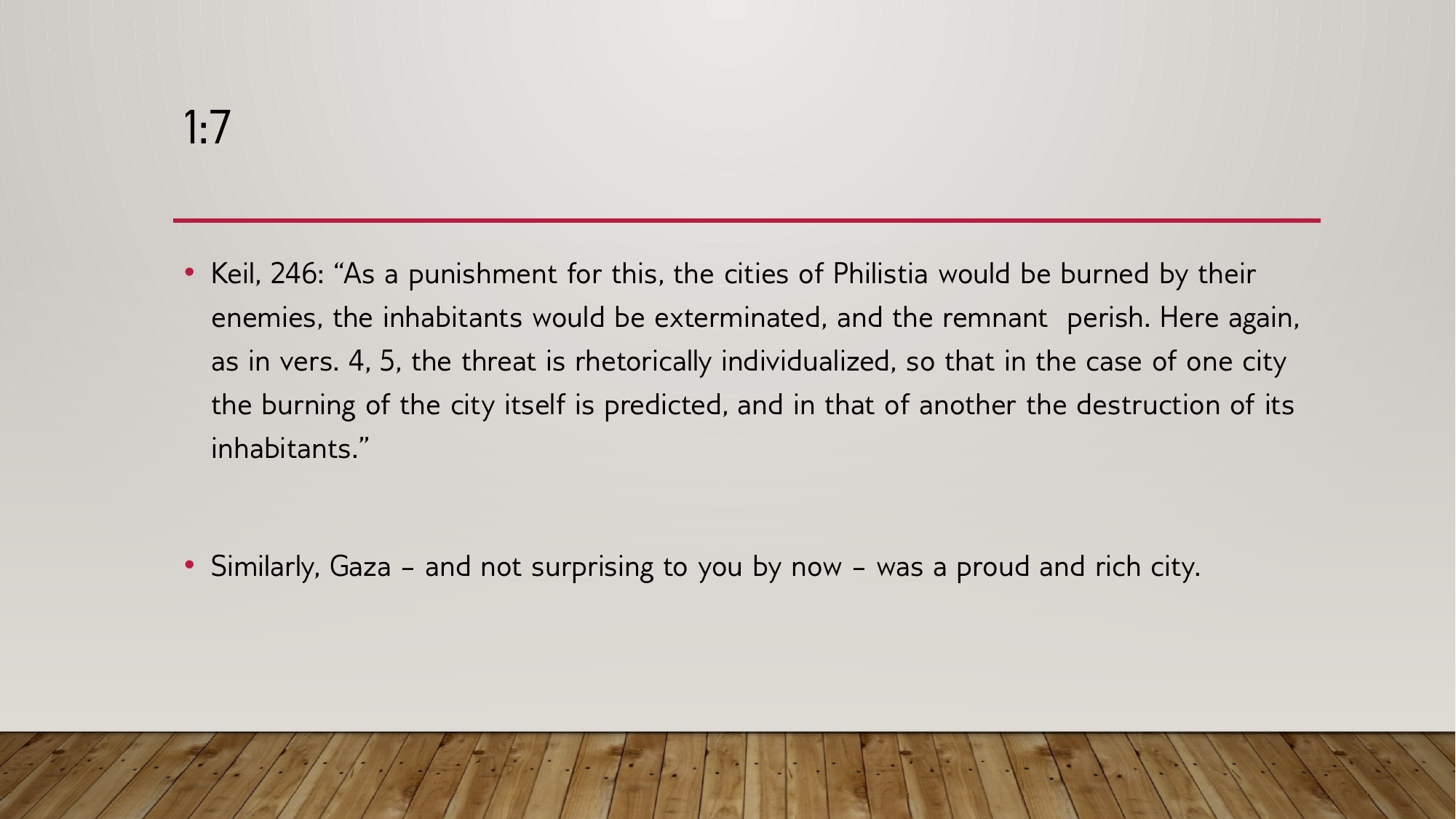

# 1:7
Keil, 246: “As a punishment for this, the cities of Philistia would be burned by their enemies, the inhabitants would be exterminated, and the remnant  perish. Here again, as in vers. 4, 5, the threat is rhetorically individualized, so that in the case of one city the burning of the city itself is predicted, and in that of another the destruction of its inhabitants.”

Similarly, Gaza – and not surprising to you by now – was a proud and rich city.